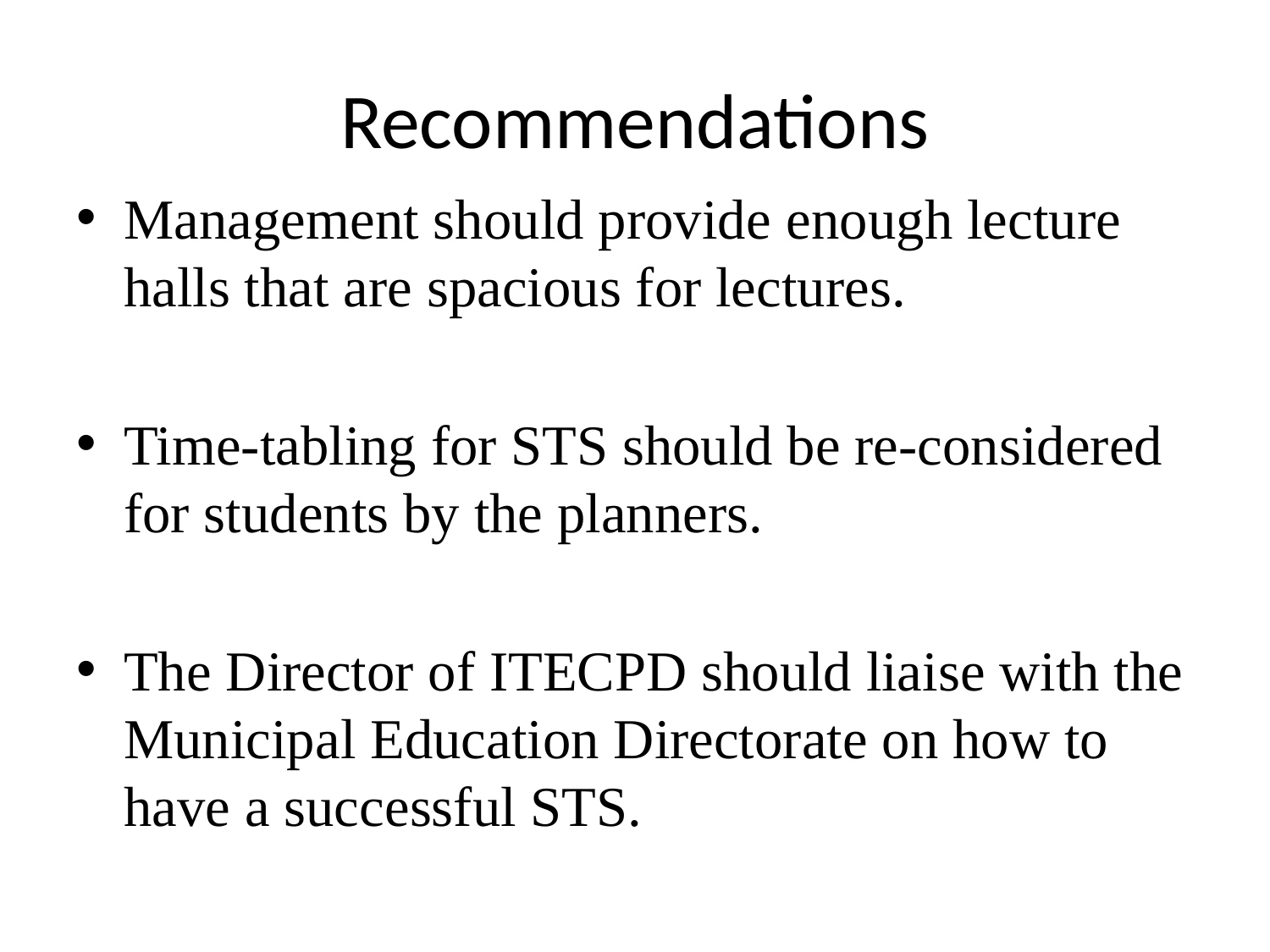

# Recommendations
Management should provide enough lecture halls that are spacious for lectures.

Time-tabling for STS should be re-considered for students by the planners.

The Director of ITECPD should liaise with the Municipal Education Directorate on how to have a successful STS.